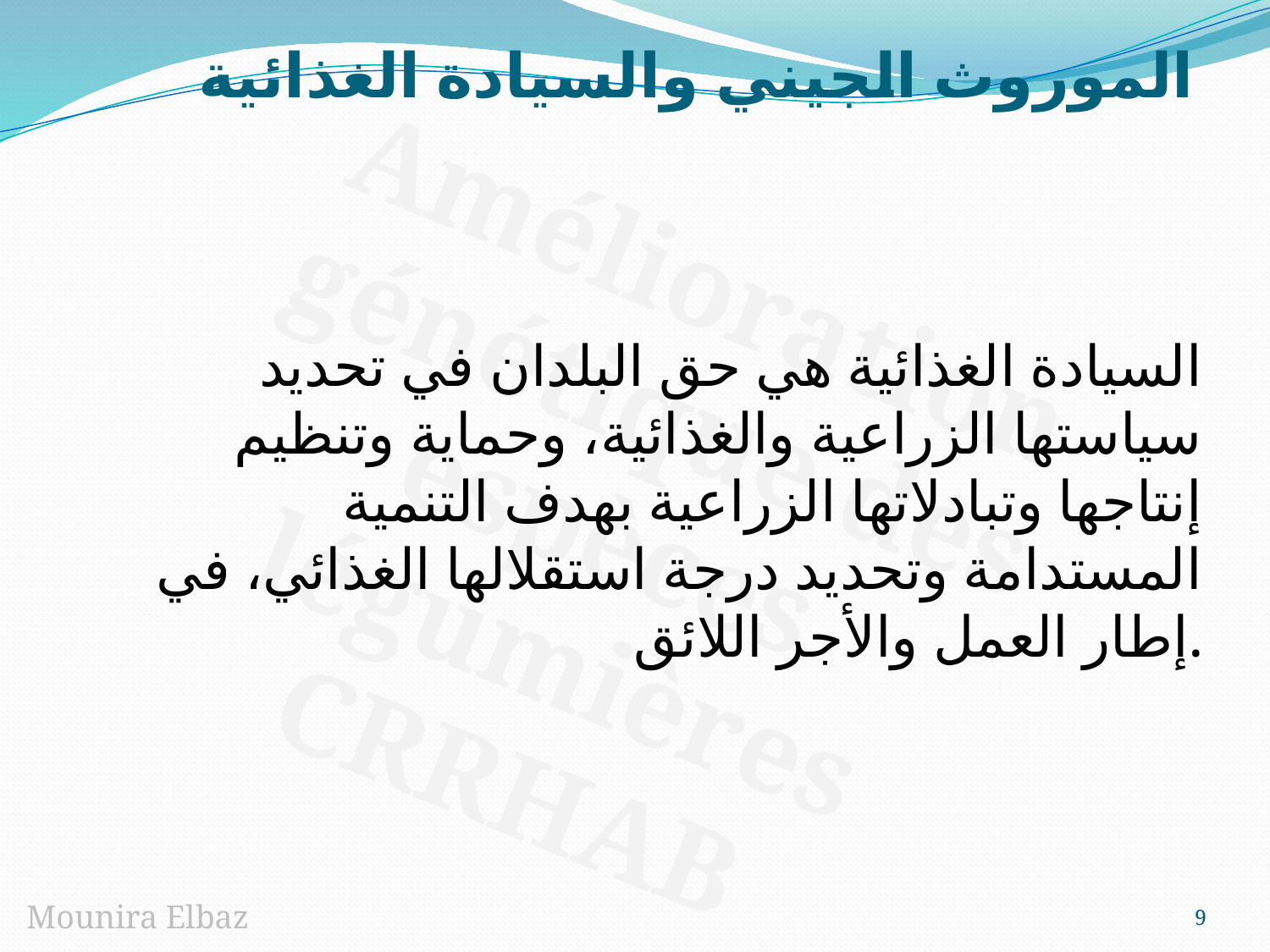

الموروث الجيني والسيادة الغذائية
السيادة الغذائية هي حق البلدان في تحديد سياستها الزراعية والغذائية، وحماية وتنظيم إنتاجها وتبادلاتها الزراعية بهدف التنمية المستدامة وتحديد درجة استقلالها الغذائي، في إطار العمل والأجر اللائق.
9